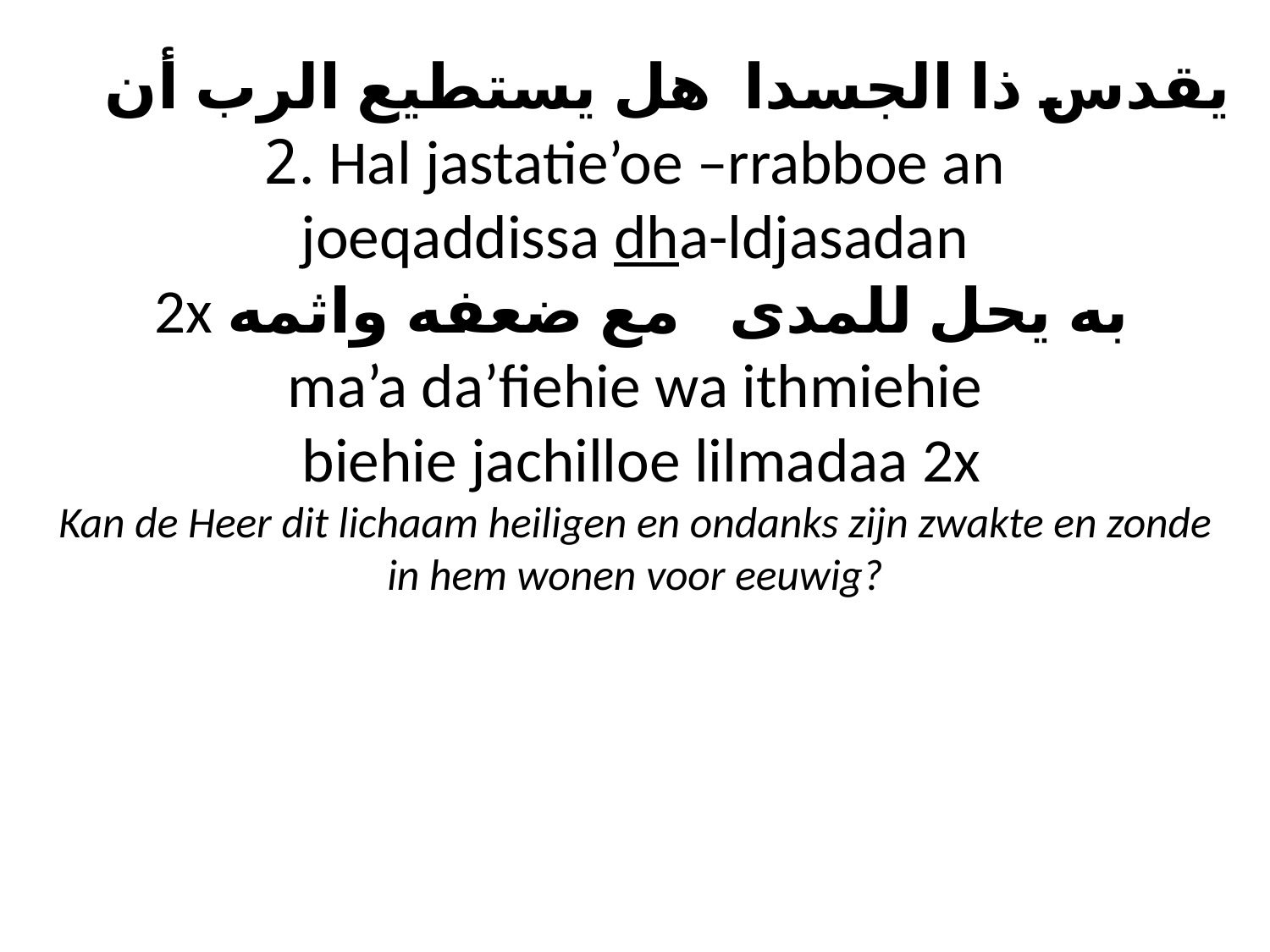

# يقدس ذا الجسدا  هل يستطيع الرب أن 2. Hal jastatie’oe –rrabboe an joeqaddissa dha-ldjasadan 2x به يحل للمدى   مع ضعفه واثمه ma’a da’fiehie wa ithmiehie biehie jachilloe lilmadaa 2x Kan de Heer dit lichaam heiligen en ondanks zijn zwakte en zonde in hem wonen voor eeuwig?